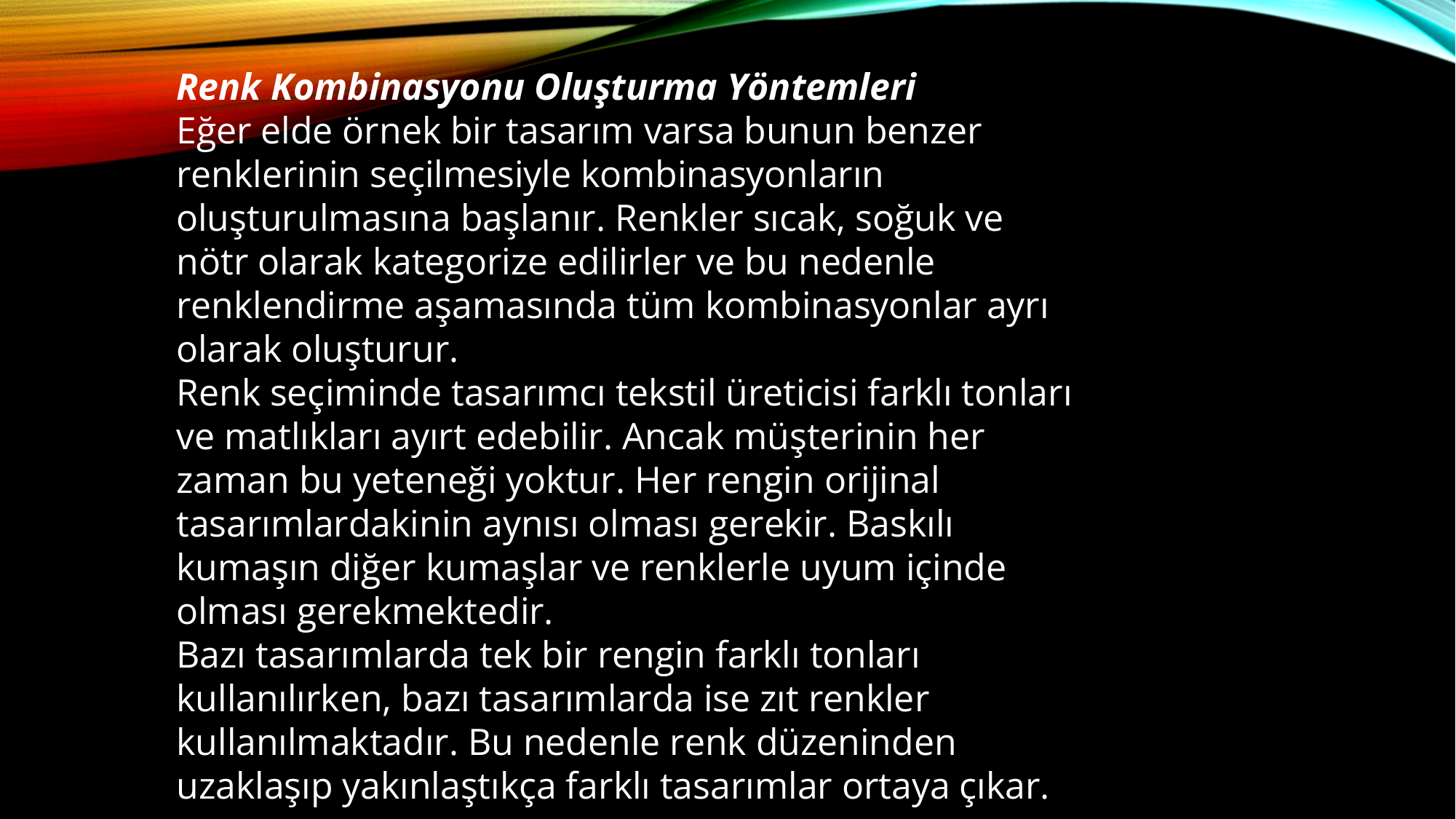

Renk Kombinasyonu Oluşturma Yöntemleri
Eğer elde örnek bir tasarım varsa bunun benzer renklerinin seçilmesiyle kombinasyonların oluşturulmasına başlanır. Renkler sıcak, soğuk ve nötr olarak kategorize edilirler ve bu nedenle renklendirme aşamasında tüm kombinasyonlar ayrı olarak oluşturur.
Renk seçiminde tasarımcı tekstil üreticisi farklı tonları ve matlıkları ayırt edebilir. Ancak müşterinin her zaman bu yeteneği yoktur. Her rengin orijinal tasarımlardakinin aynısı olması gerekir. Baskılı kumaşın diğer kumaşlar ve renklerle uyum içinde olması gerekmektedir.
Bazı tasarımlarda tek bir rengin farklı tonları kullanılırken, bazı tasarımlarda ise zıt renkler kullanılmaktadır. Bu nedenle renk düzeninden uzaklaşıp yakınlaştıkça farklı tasarımlar ortaya çıkar.